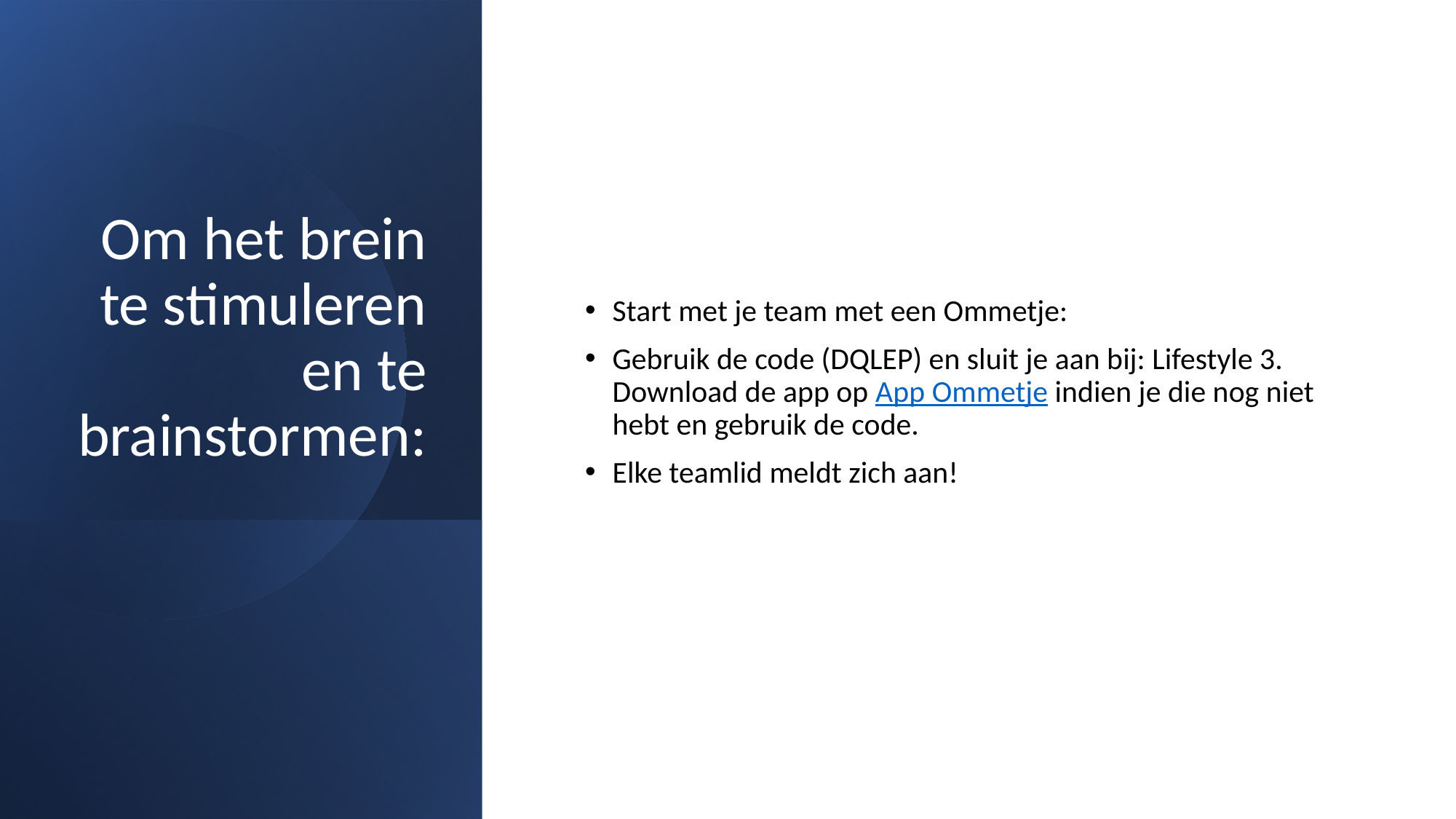

# Om het brein te stimuleren en te brainstormen:
Start met je team met een Ommetje:
Gebruik de code (DQLEP) en sluit je aan bij: Lifestyle 3. Download de app op App Ommetje indien je die nog niet hebt en gebruik de code.
Elke teamlid meldt zich aan!